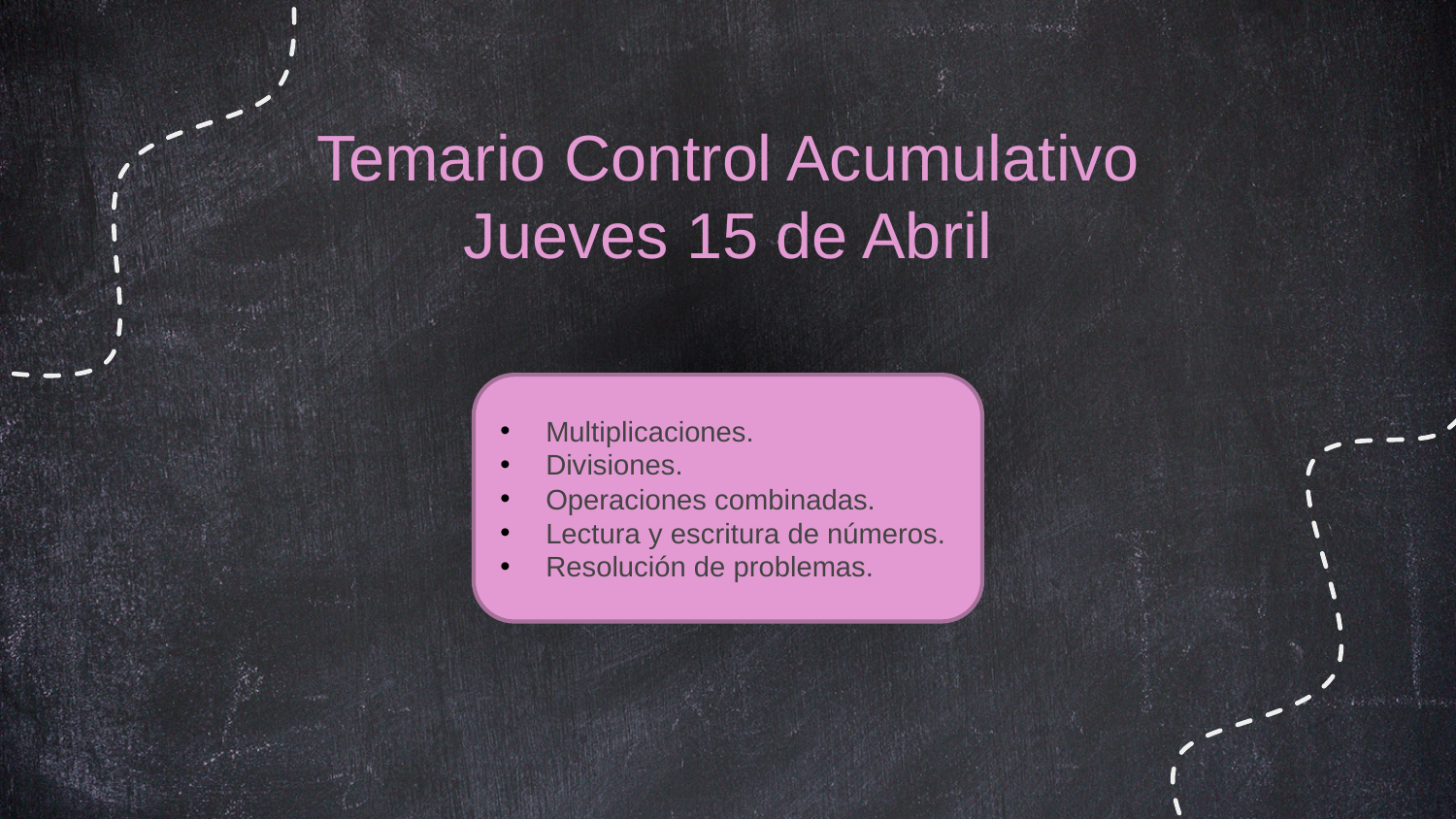

# Temario Control Acumulativo Jueves 15 de Abril
Multiplicaciones.
Divisiones.
Operaciones combinadas.
Lectura y escritura de números.
Resolución de problemas.